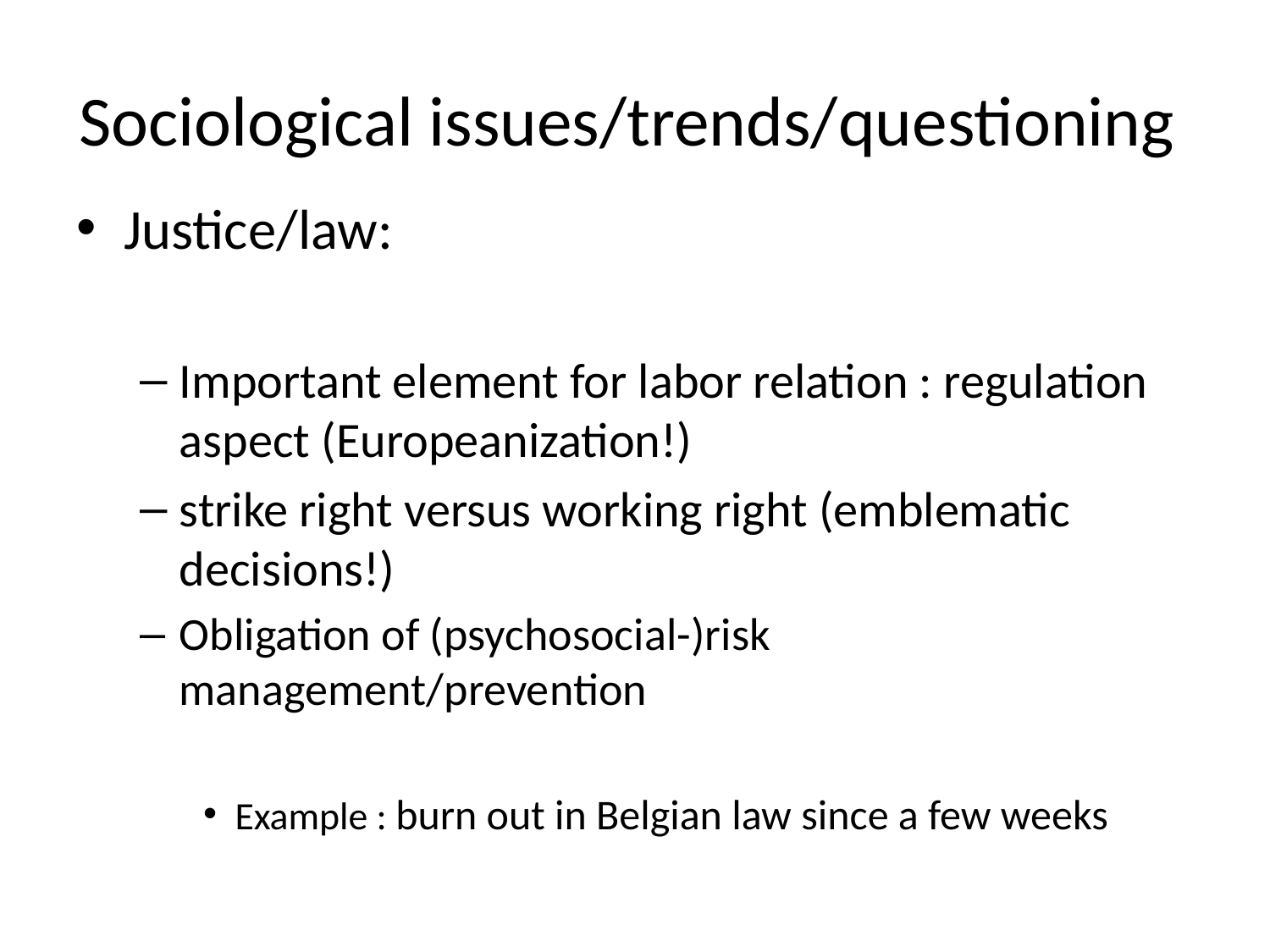

# Sociological issues/trends/questioning
Justice/law:

Important element for labor relation : regulation aspect (Europeanization!)
strike right versus working right (emblematic decisions!)
Obligation of (psychosocial-)risk management/prevention

Example : burn out in Belgian law since a few weeks